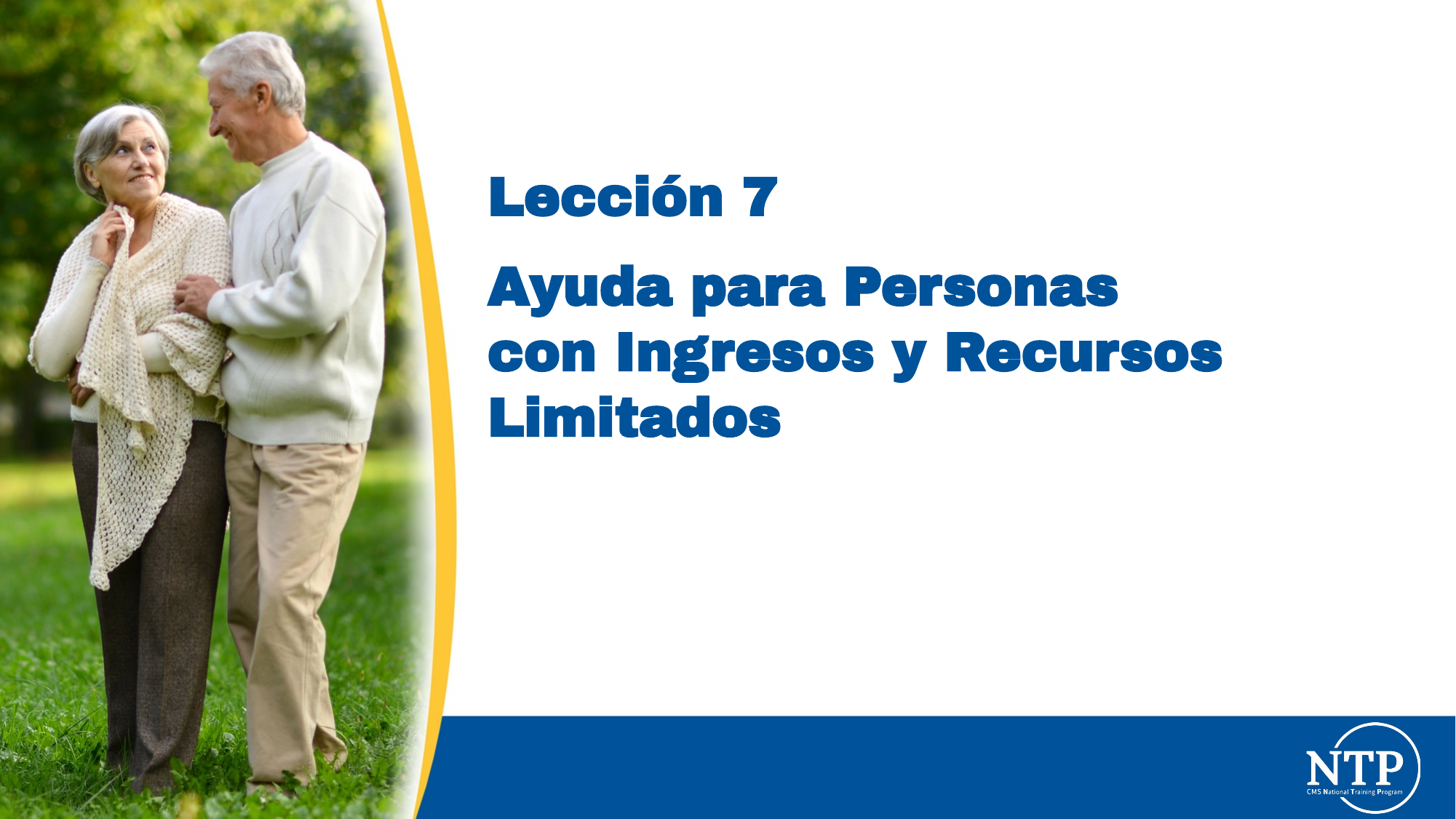

# Lección 7
Ayuda para Personas
con Ingresos y Recursos Limitados